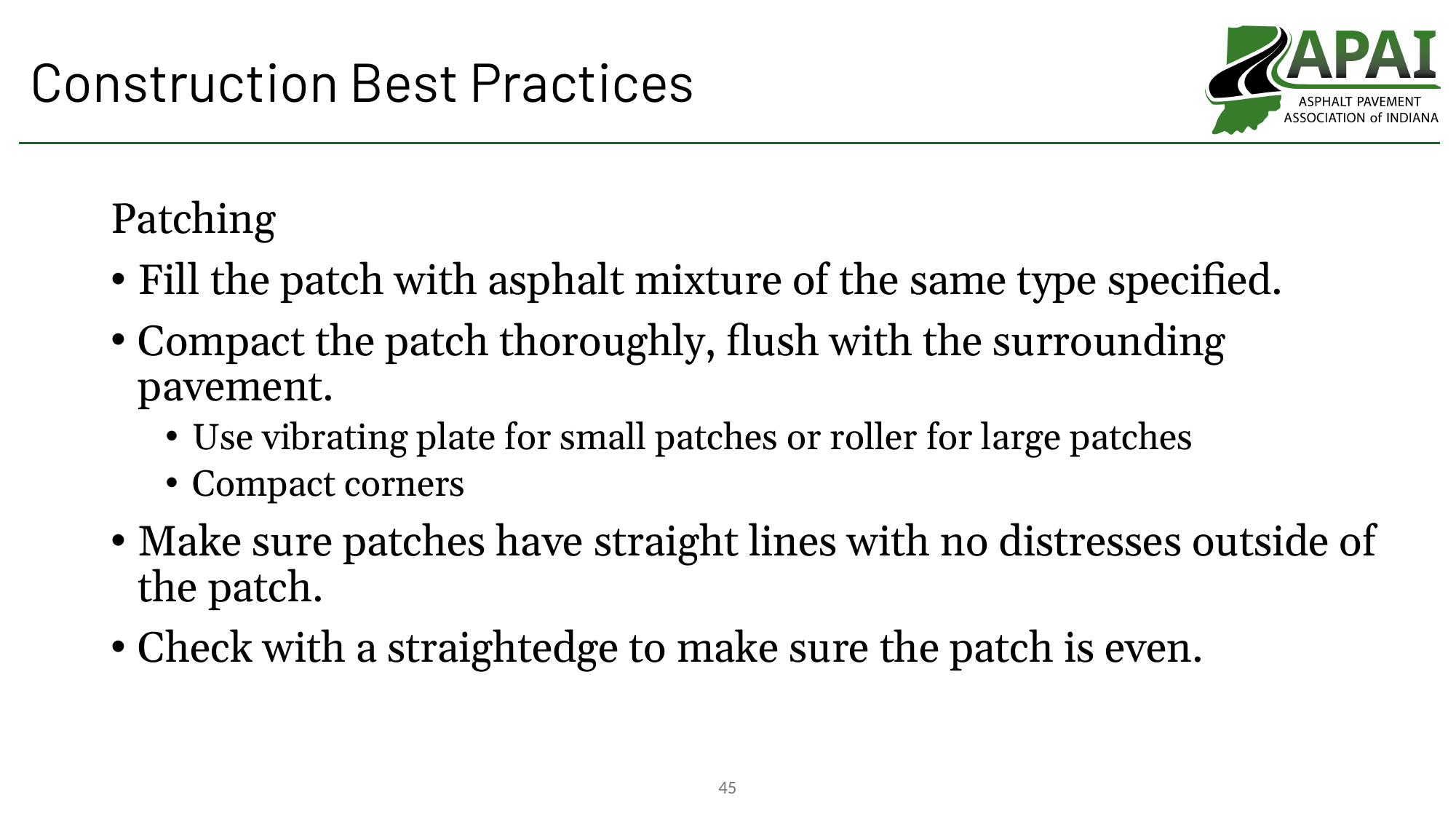

# Construction Best Practices
Patching
Fill the patch with asphalt mixture of the same type specified.
Compact the patch thoroughly, flush with the surrounding pavement.
Use vibrating plate for small patches or roller for large patches
Compact corners
Make sure patches have straight lines with no distresses outside of the patch.
Check with a straightedge to make sure the patch is even.

45